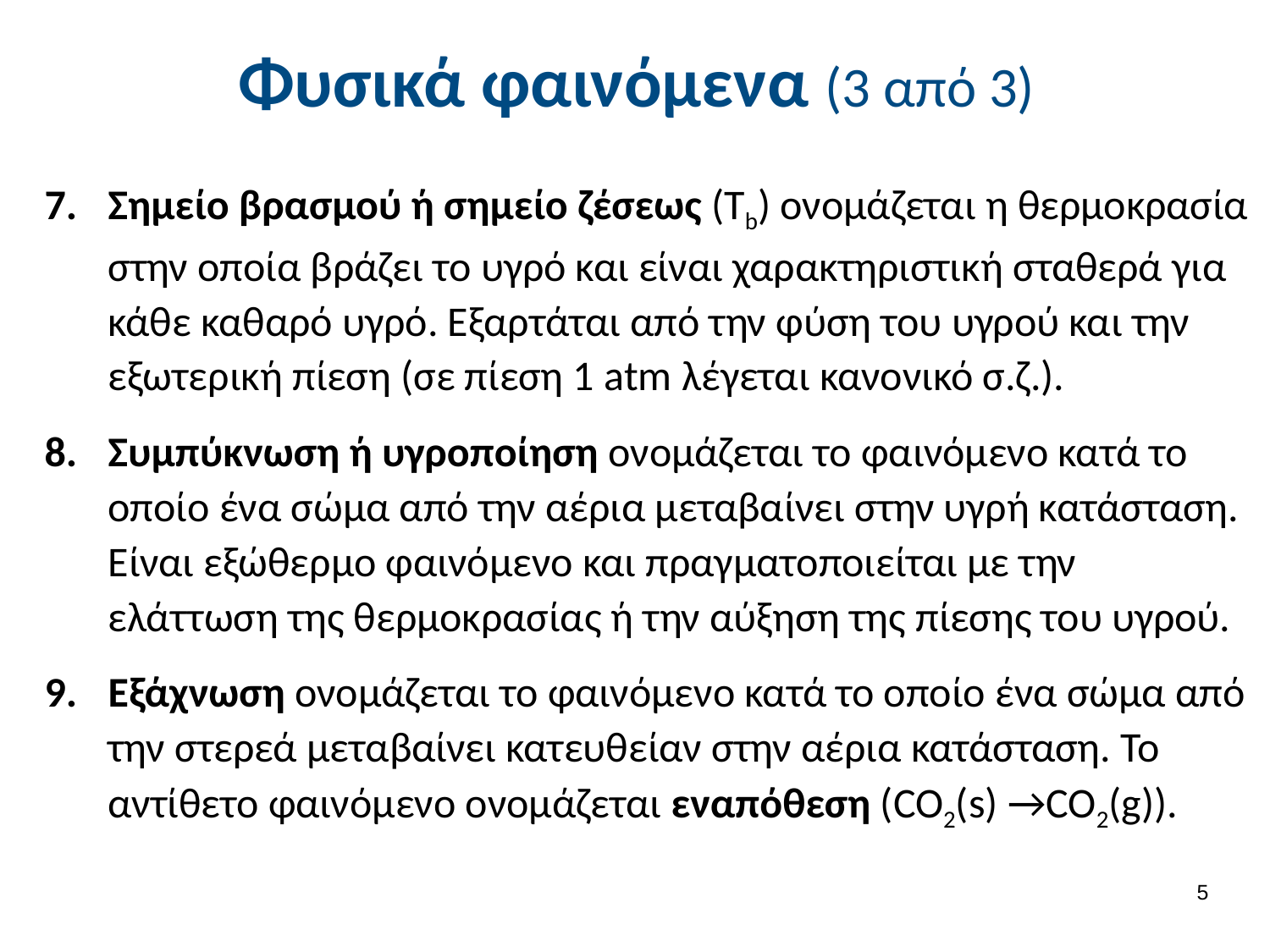

# Φυσικά φαινόμενα (3 από 3)
Σημείο βρασμού ή σημείο ζέσεως (Tb) ονομάζεται η θερμοκρασία στην οποία βράζει το υγρό και είναι χαρακτηριστική σταθερά για κάθε καθαρό υγρό. Εξαρτάται από την φύση του υγρού και την εξωτερική πίεση (σε πίεση 1 atm λέγεται κανονικό σ.ζ.).
Συμπύκνωση ή υγροποίηση ονομάζεται το φαινόμενο κατά το οποίο ένα σώμα από την αέρια μεταβαίνει στην υγρή κατάσταση. Είναι εξώθερμο φαινόμενο και πραγματοποιείται με την ελάττωση της θερμοκρασίας ή την αύξηση της πίεσης του υγρού.
Εξάχνωση ονομάζεται το φαινόμενο κατά το οποίο ένα σώμα από την στερεά μεταβαίνει κατευθείαν στην αέρια κατάσταση. Το αντίθετο φαινόμενο ονομάζεται εναπόθεση (CO2(s) →CO2(g)).
5